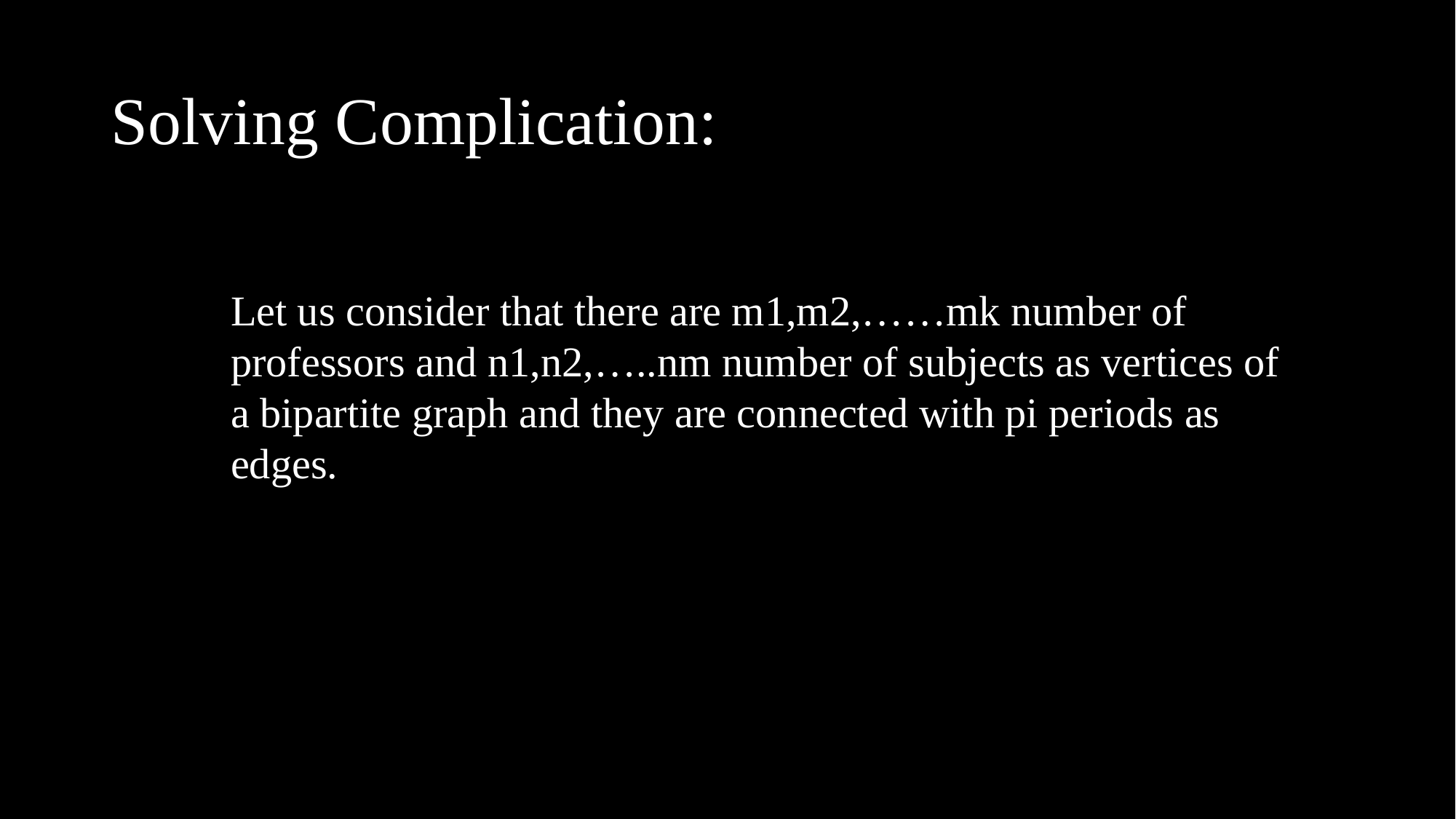

# Solving Complication:
Let us consider that there are m1,m2,……mk number of professors and n1,n2,…..nm number of subjects as vertices of a bipartite graph and they are connected with pi periods as edges.